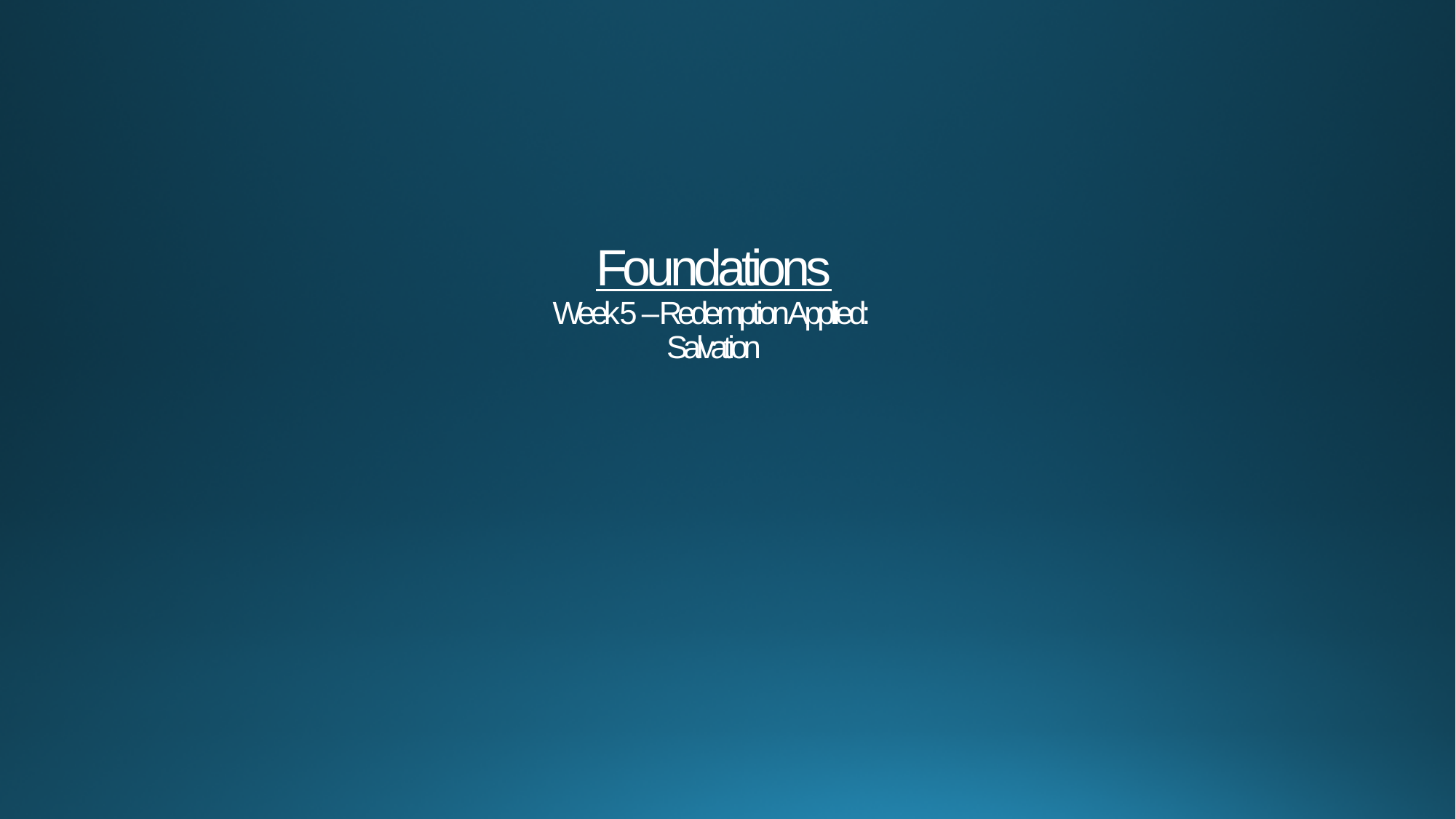

# Foundations Week 5 – Redemption Applied: Salvation